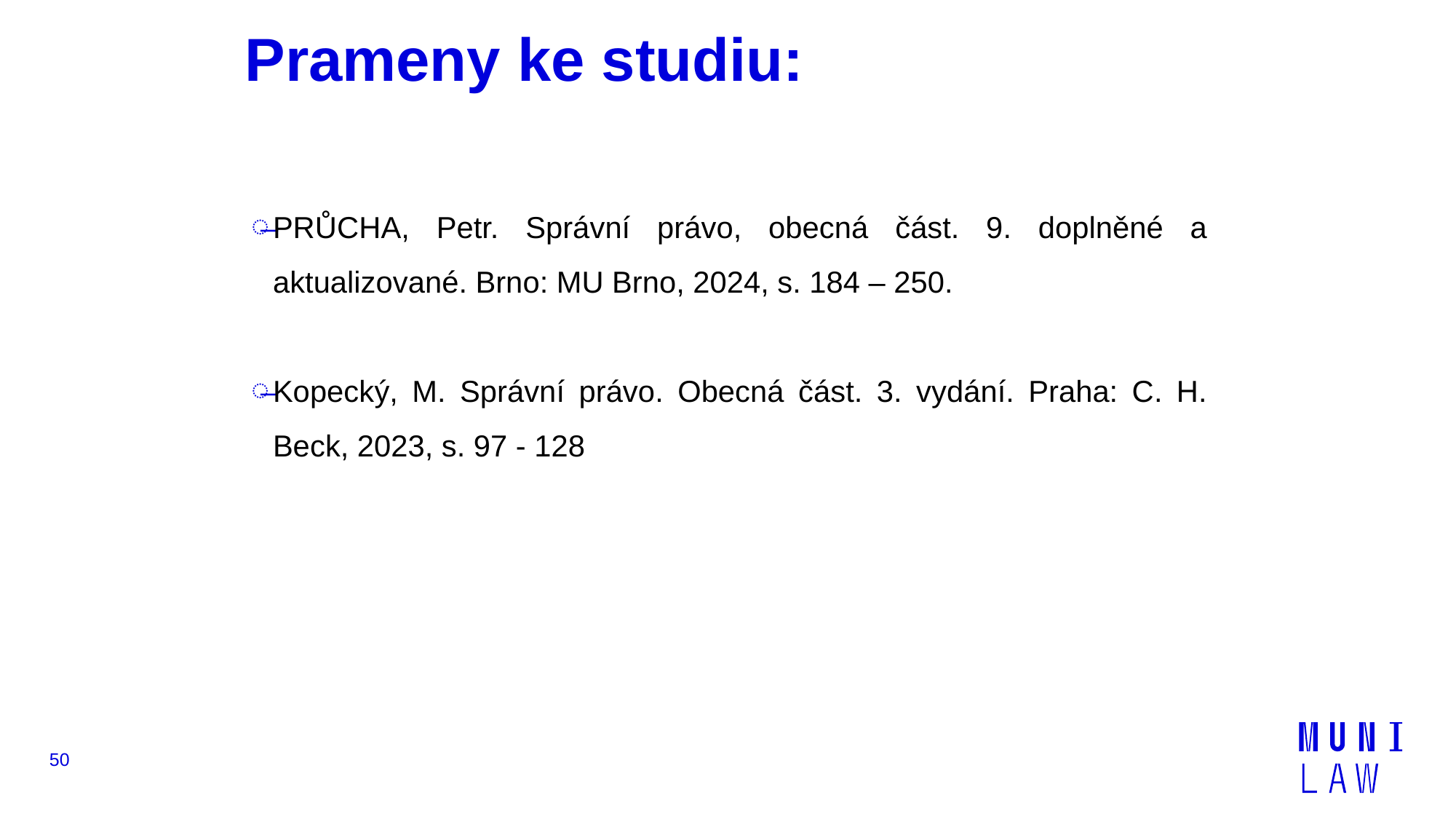

# Prameny ke studiu:

PRŮCHA, Petr. Správní právo, obecná část. 9. doplněné a aktualizované. Brno: MU Brno, 2024, s. 184 – 250.

Kopecký, M. Správní právo. Obecná část. 3. vydání. Praha: C. H. Beck, 2023, s. 97 - 128

50